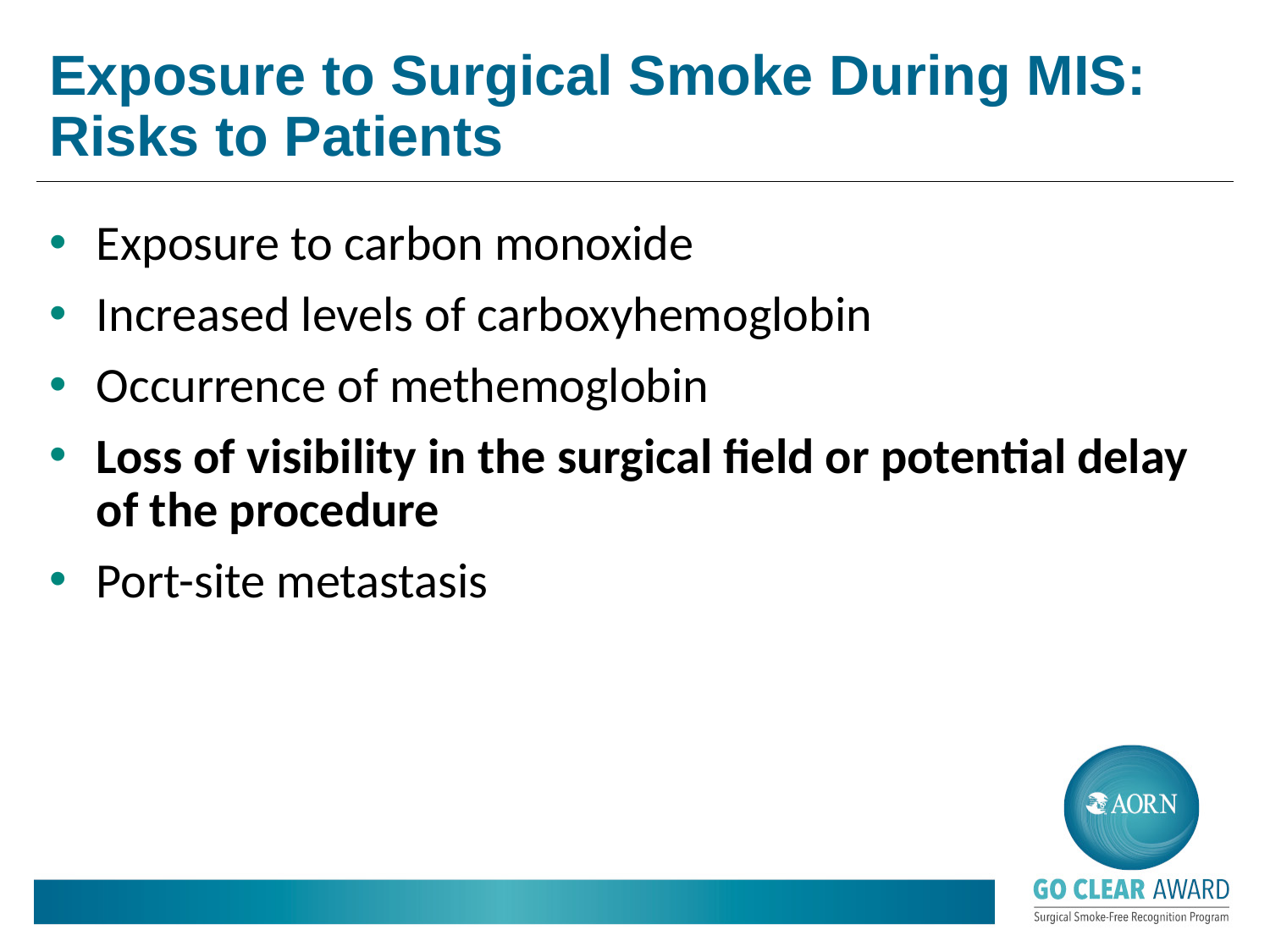

# Exposure to Surgical Smoke During MIS: Risks to Patients
Exposure to carbon monoxide
Increased levels of carboxyhemoglobin
Occurrence of methemoglobin
Loss of visibility in the surgical field or potential delay of the procedure
Port-site metastasis